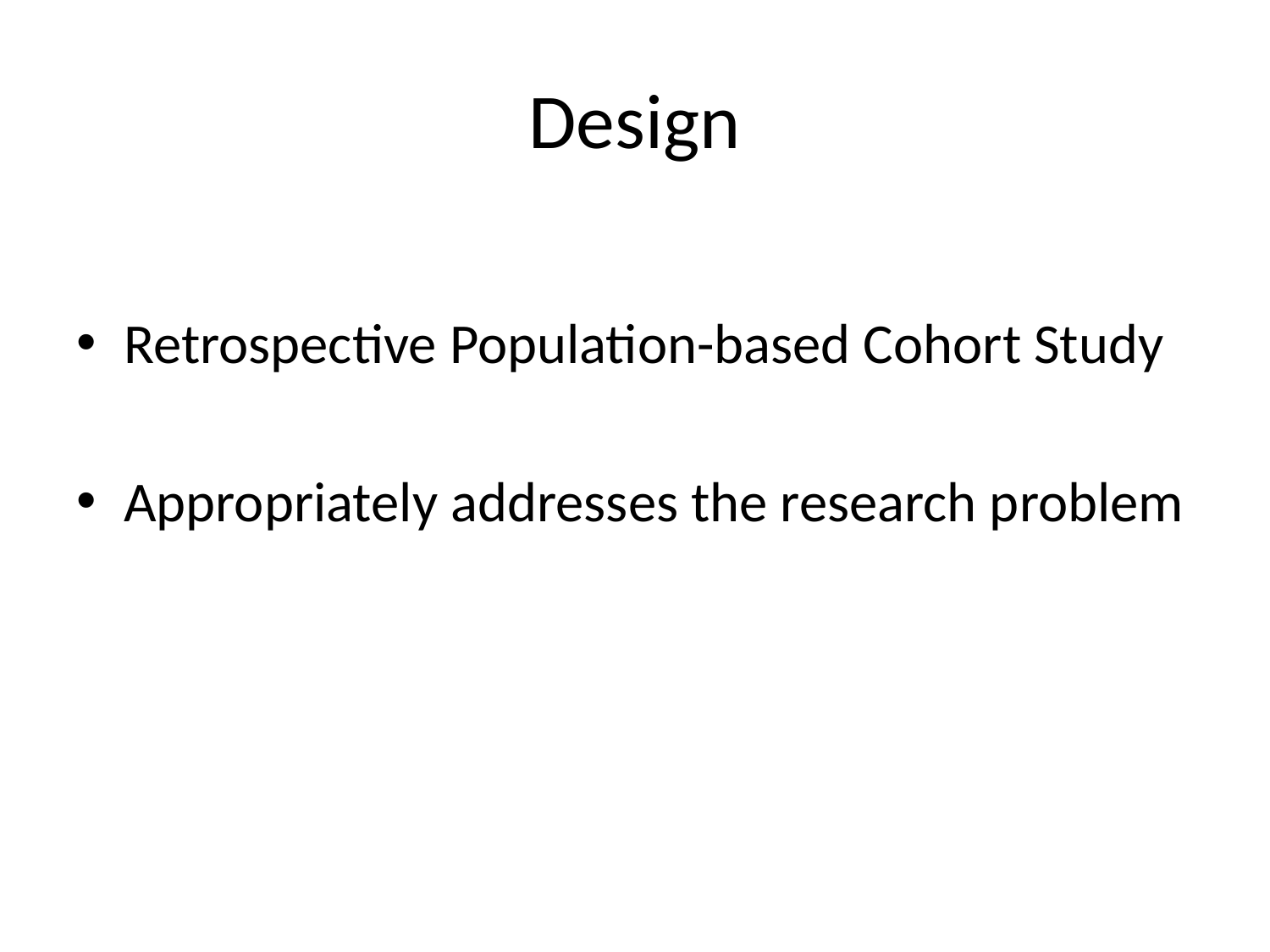

# Design

Retrospective Population-based Cohort Study

Appropriately addresses the research problem